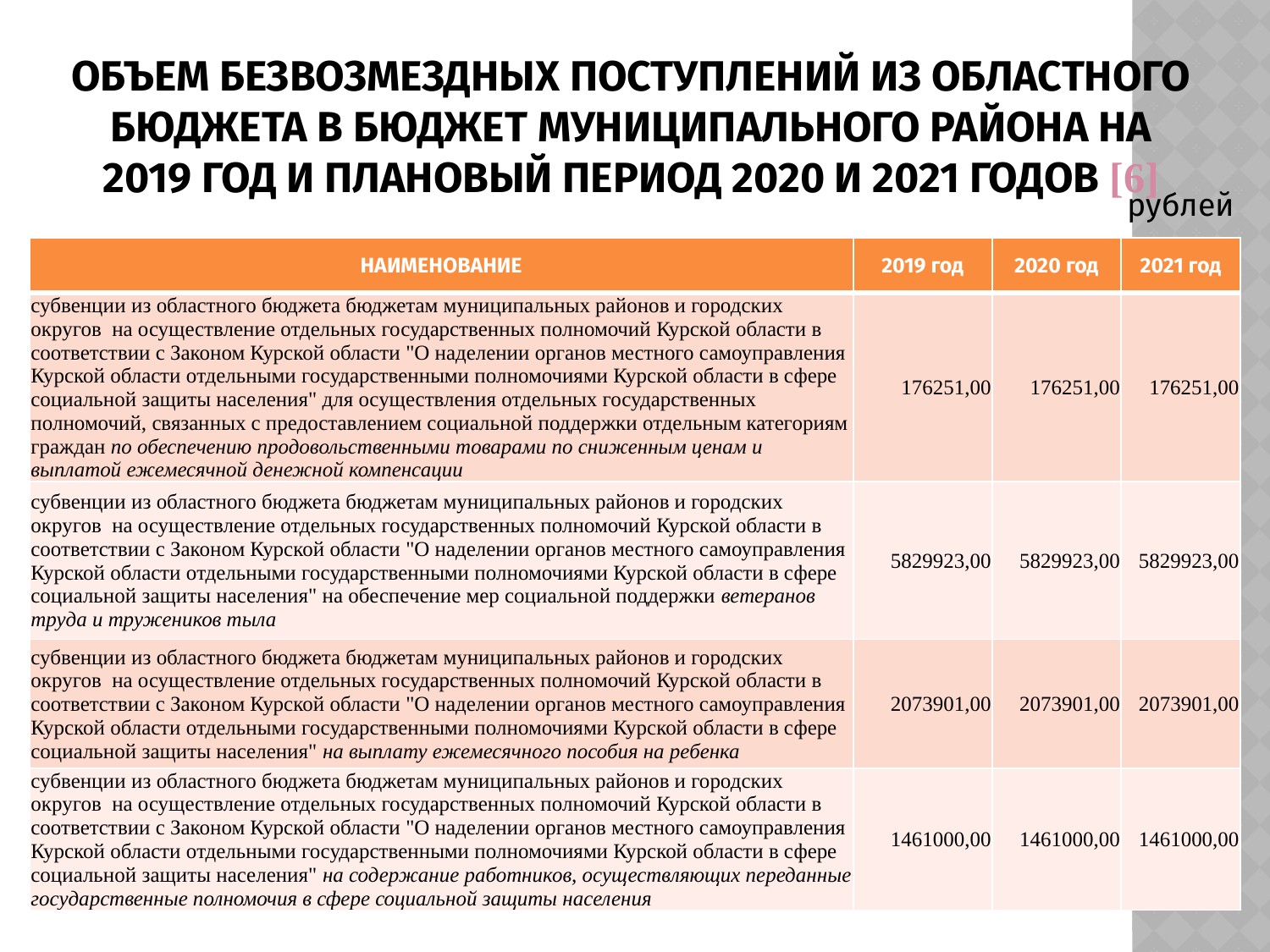

# ОБЪЕМ БЕЗВОЗМЕЗДНЫХ ПОСТУПЛЕНИЙ ИЗ ОБЛАСТНОГО БЮДЖЕТА В БЮДЖЕТ МУНИЦИПАЛЬНОГО РАЙОНА НА 2019 ГОД И ПЛАНОВЫЙ ПЕРИОД 2020 И 2021 ГОДОВ [6]
рублей
| НАИМЕНОВАНИЕ | 2019 год | 2020 год | 2021 год |
| --- | --- | --- | --- |
| субвенции из областного бюджета бюджетам муниципальных районов и городских округов на осуществление отдельных государственных полномочий Курской области в соответствии с Законом Курской области "О наделении органов местного самоуправления Курской области отдельными государственными полномочиями Курской области в сфере социальной защиты населения" для осуществления отдельных государственных полномочий, связанных с предоставлением социальной поддержки отдельным категориям граждан по обеспечению продовольственными товарами по сниженным ценам и выплатой ежемесячной денежной компенсации | 176251,00 | 176251,00 | 176251,00 |
| субвенции из областного бюджета бюджетам муниципальных районов и городских округов на осуществление отдельных государственных полномочий Курской области в соответствии с Законом Курской области "О наделении органов местного самоуправления Курской области отдельными государственными полномочиями Курской области в сфере социальной защиты населения" на обеспечение мер социальной поддержки ветеранов труда и тружеников тыла | 5829923,00 | 5829923,00 | 5829923,00 |
| субвенции из областного бюджета бюджетам муниципальных районов и городских округов на осуществление отдельных государственных полномочий Курской области в соответствии с Законом Курской области "О наделении органов местного самоуправления Курской области отдельными государственными полномочиями Курской области в сфере социальной защиты населения" на выплату ежемесячного пособия на ребенка | 2073901,00 | 2073901,00 | 2073901,00 |
| субвенции из областного бюджета бюджетам муниципальных районов и городских округов на осуществление отдельных государственных полномочий Курской области в соответствии с Законом Курской области "О наделении органов местного самоуправления Курской области отдельными государственными полномочиями Курской области в сфере социальной защиты населения" на содержание работников, осуществляющих переданные государственные полномочия в сфере социальной защиты населения | 1461000,00 | 1461000,00 | 1461000,00 |